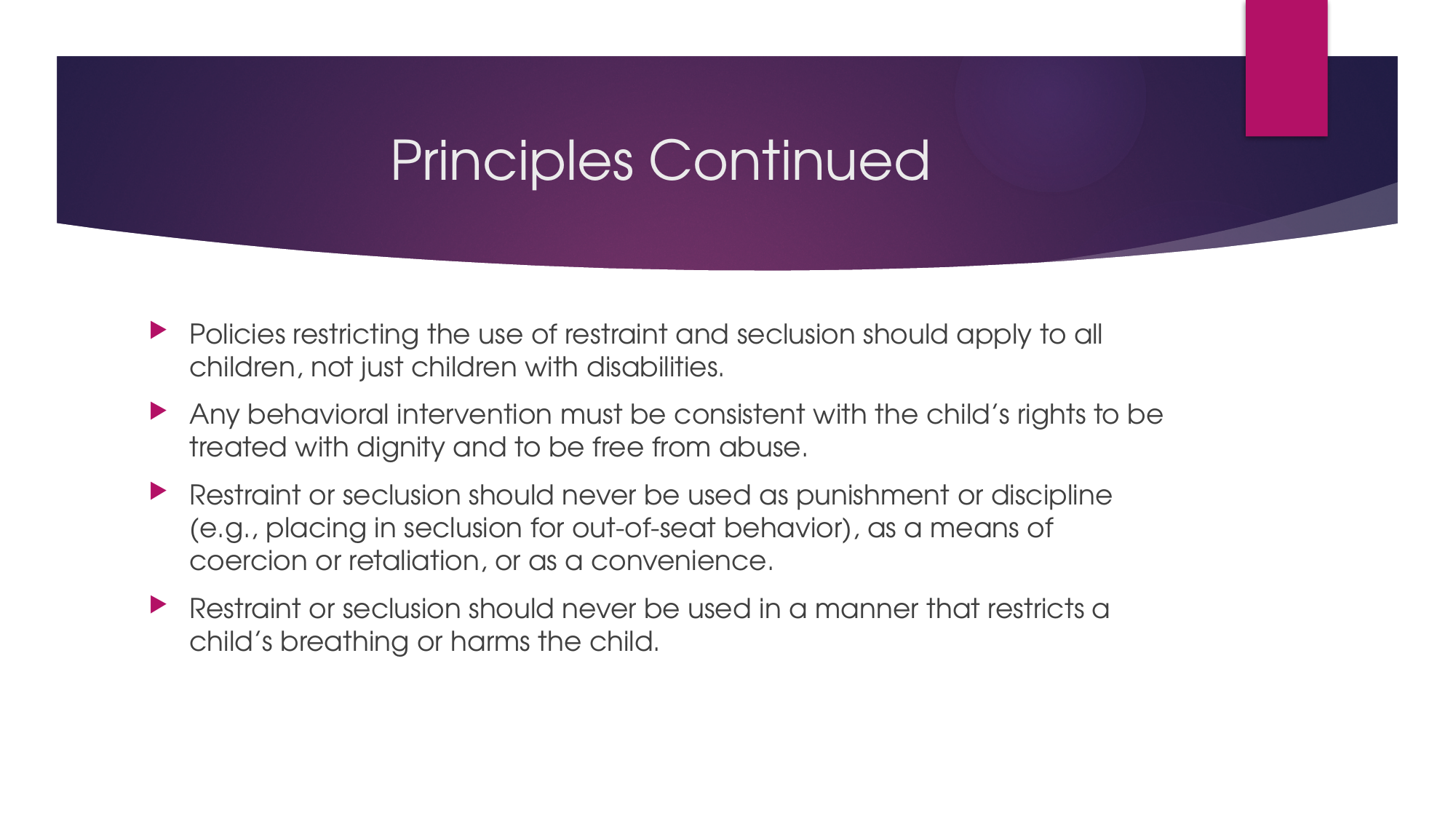

# Principles Continued
Policies restricting the use of restraint and seclusion should apply to all children, not just children with disabilities.
Any behavioral intervention must be consistent with the child’s rights to be treated with dignity and to be free from abuse.
Restraint or seclusion should never be used as punishment or discipline (e.g., placing in seclusion for out-of-seat behavior), as a means of coercion or retaliation, or as a convenience.
Restraint or seclusion should never be used in a manner that restricts a child’s breathing or harms the child.